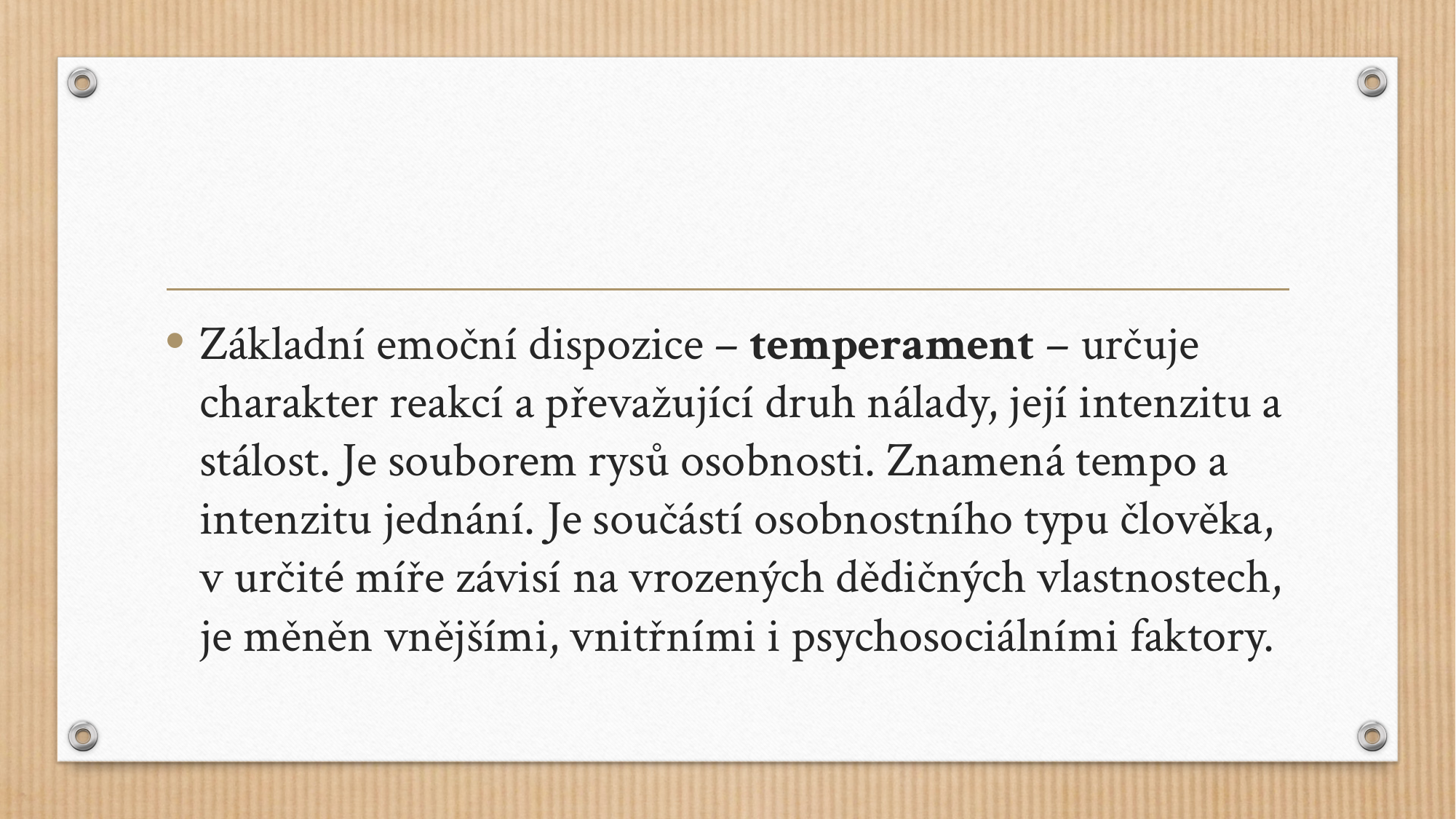

#
Základní emoční dispozice – temperament – určuje charakter reakcí a převažující druh nálady, její intenzitu a stálost. Je souborem rysů osobnosti. Znamená tempo a intenzitu jednání. Je součástí osobnostního typu člověka, v určité míře závisí na vrozených dědičných vlastnostech, je měněn vnějšími, vnitřními i psychosociálními faktory.